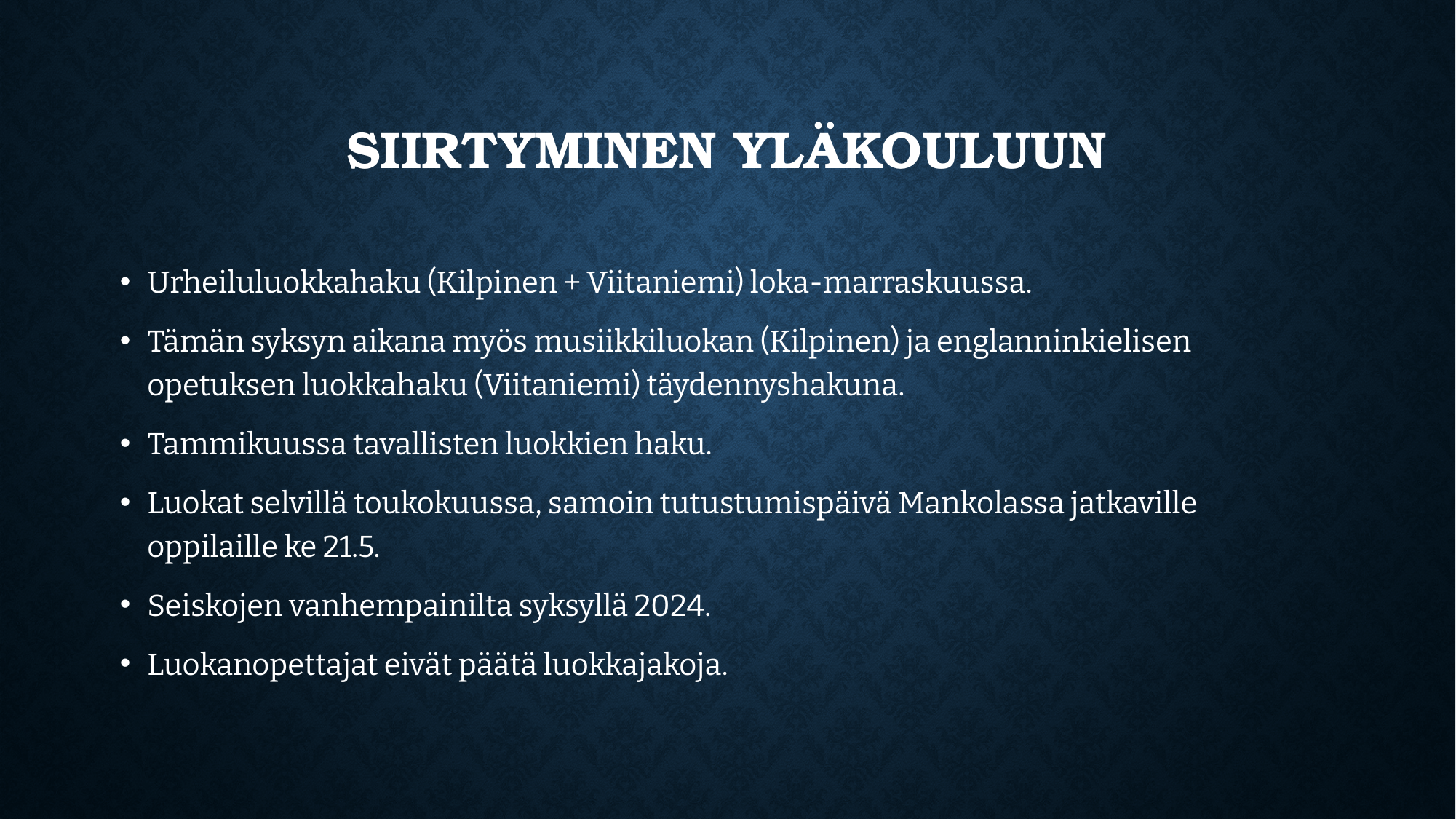

# Siirtyminen yläkouluun
Urheiluluokkahaku (Kilpinen + Viitaniemi) loka-marraskuussa.
Tämän syksyn aikana myös musiikkiluokan (Kilpinen) ja englanninkielisen opetuksen luokkahaku (Viitaniemi) täydennyshakuna.
Tammikuussa tavallisten luokkien haku.
Luokat selvillä toukokuussa, samoin tutustumispäivä Mankolassa jatkaville oppilaille ke 21.5.
Seiskojen vanhempainilta syksyllä 2024.
Luokanopettajat eivät päätä luokkajakoja.